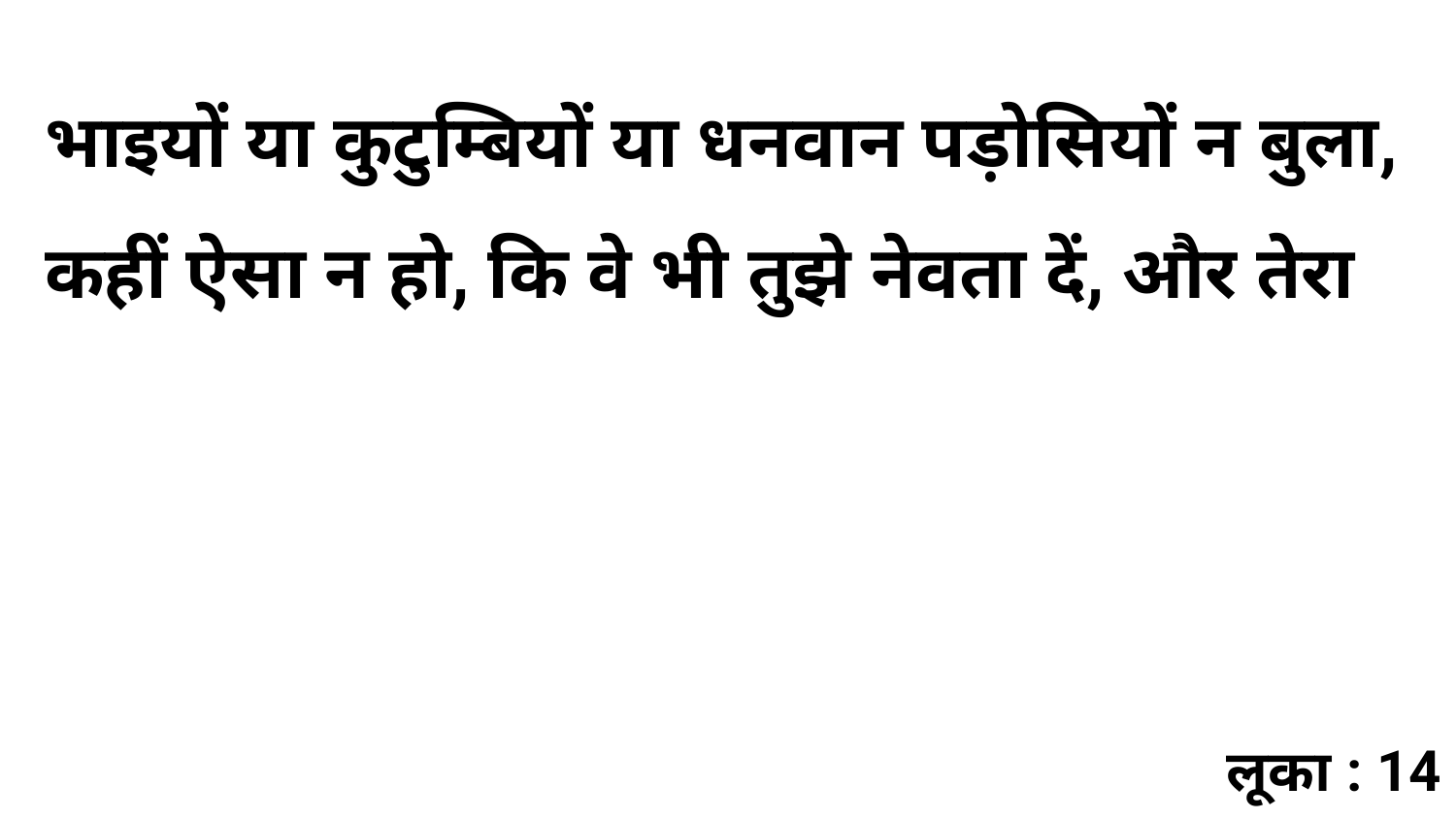

भाइयों या कुटुम्बियों या धनवान पड़ोसियों न बुला, कहीं ऐसा न हो, कि वे भी तुझे नेवता दें, और तेरा
लूका : 14